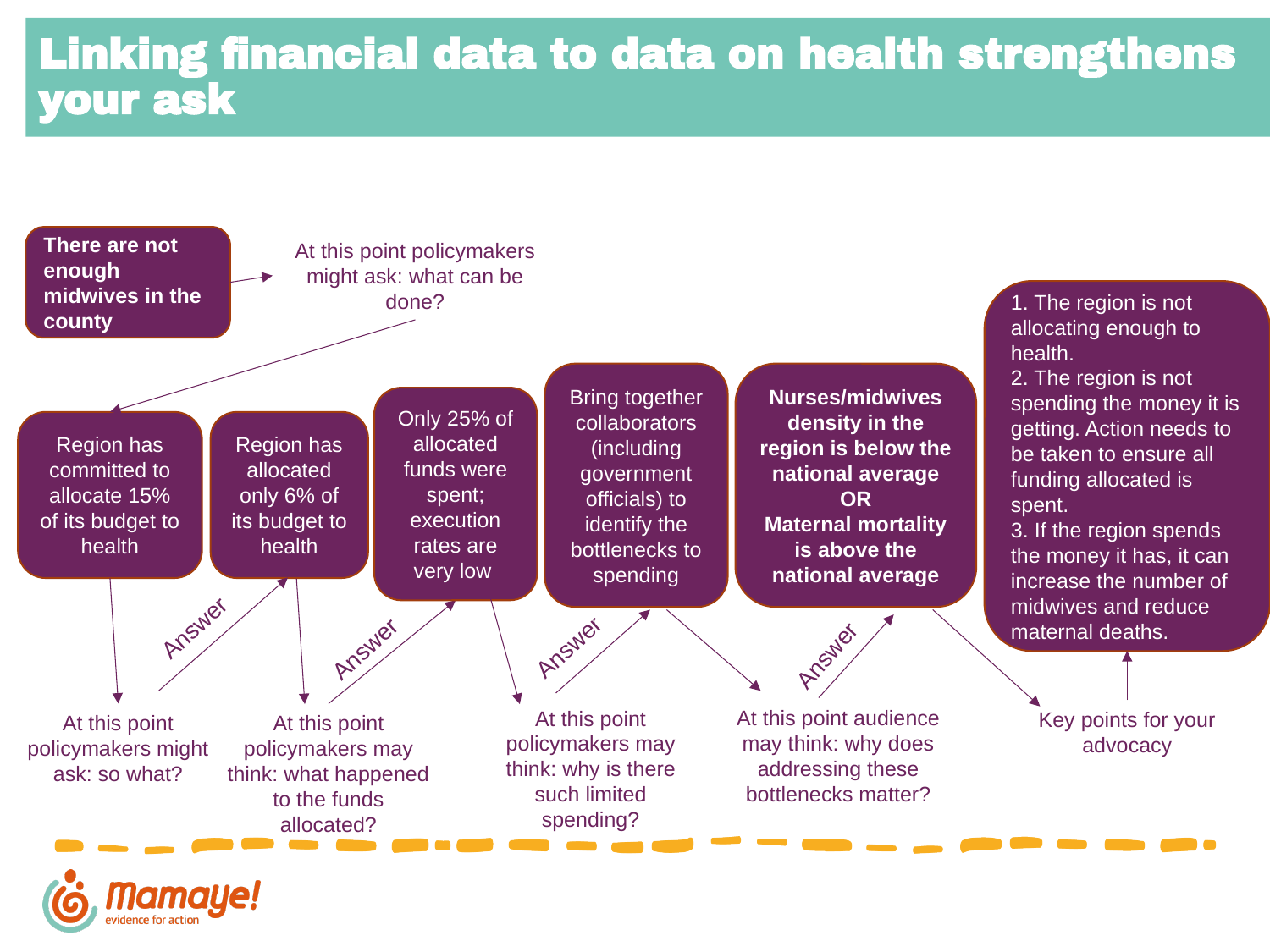

# Linking financial data to data on health strengthens your ask
There are not enough midwives in the county
At this point policymakers might ask: what can be done?
1. The region is not allocating enough to health.
2. The region is not spending the money it is getting. Action needs to be taken to ensure all funding allocated is spent.
3. If the region spends the money it has, it can increase the number of midwives and reduce maternal deaths.
Nurses/midwives density in the region is below the national average
OR
Maternal mortality is above the national average
Bring together collaborators (including government officials) to identify the bottlenecks to spending
Only 25% of allocated funds were spent;
execution rates are very low
Region has committed to allocate 15% of its budget to health
Region has allocated only 6% of its budget to health
Answer
Answer
Answer
Answer
At this point audience may think: why does addressing these bottlenecks matter?
At this point policymakers may think: why is there such limited spending?
Key points for your advocacy
At this point policymakers might ask: so what?
At this point policymakers may think: what happened to the funds allocated?